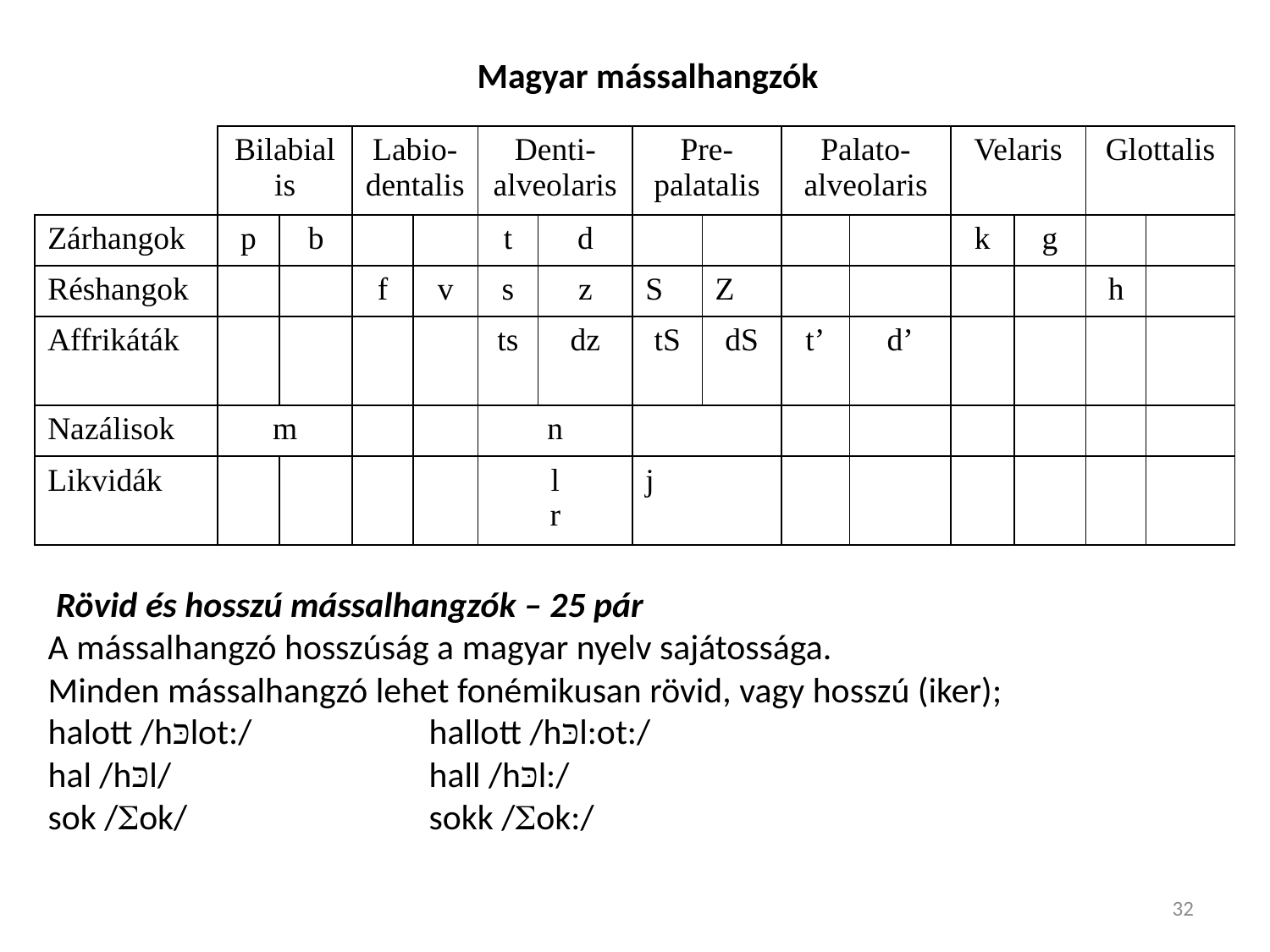

Magyar mássalhangzók

|  | Bilabialis |  | Labio-dentalis |  | Denti-alveolaris |  | Pre- palatalis |  | Palato-alveolaris |  | Velaris |  | Glottalis |  |
| --- | --- | --- | --- | --- | --- | --- | --- | --- | --- | --- | --- | --- | --- | --- |
| Zárhangok | p | b |  |  | t | d |  |  |  |  | k | g |  |  |
| Réshangok |  |  | f | v | s | z | S | Z |  |  |  |  | h |  |
| Affrikáták |  |  |  |  | ts | dz | tS | dS | t’ | d’ |  |  |  |  |
| Nazálisok | m |  |  |  | n |  |  |  |  |  |  |  |  |  |
| Likvidák |  |  |  |  | l r |  | j |  |  |  |  |  |  |  |
  Rövid és hosszú mássalhangzók – 25 pár
A mássalhangzó hosszúság a magyar nyelv sajátossága.
Minden mássalhangzó lehet fonémikusan rövid, vagy hosszú (iker);
halott /hכּlot:/		hallott /hכּl:ot:/
hal /hכּl/			hall /hכּl:/
sok /Σok/		sokk /Σok:/

32